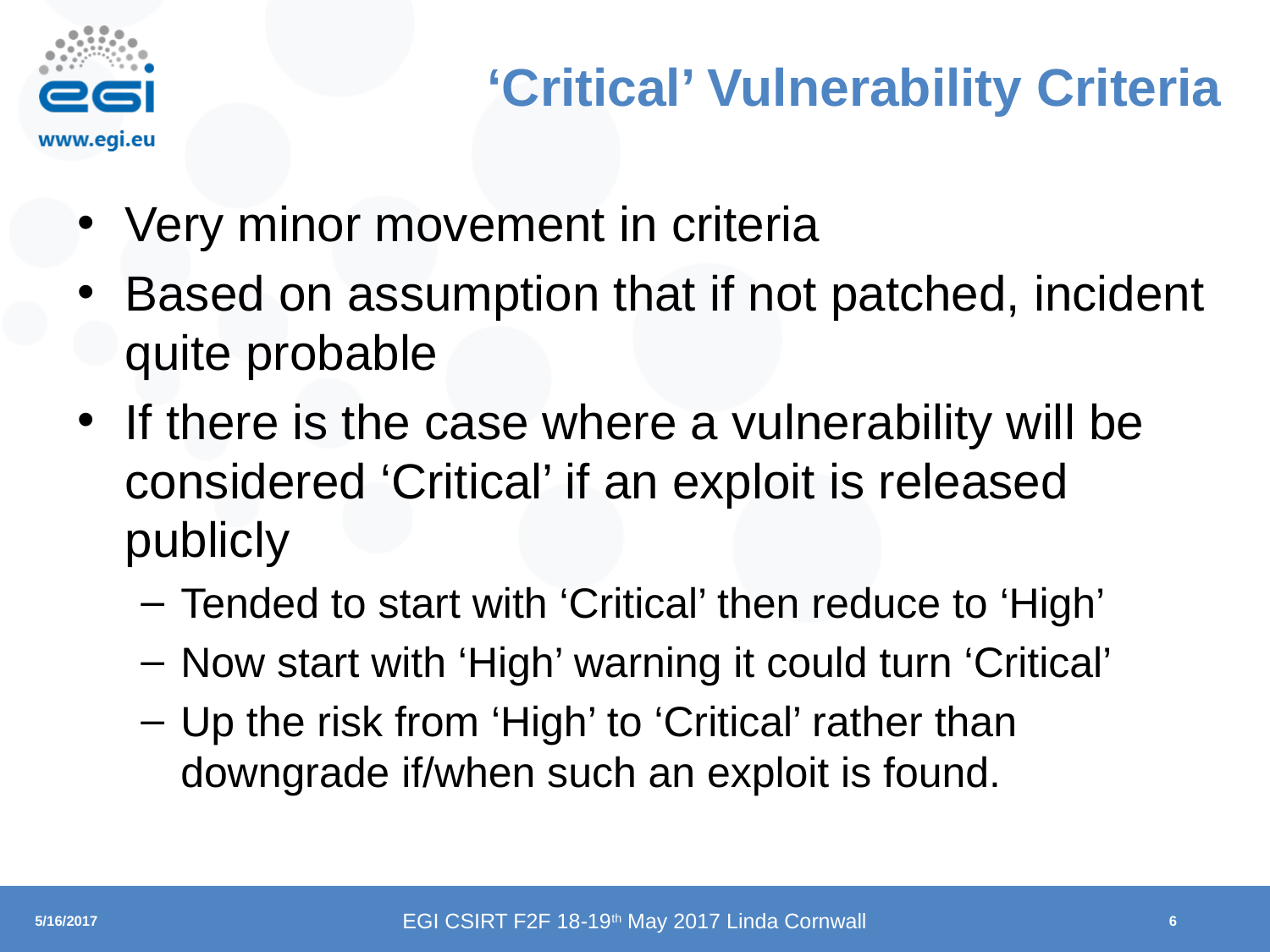

# ‘Critical’ Vulnerability Criteria
Very minor movement in criteria
Based on assumption that if not patched, incident quite probable
If there is the case where a vulnerability will be considered ‘Critical’ if an exploit is released publicly
Tended to start with ‘Critical’ then reduce to ‘High’
Now start with ‘High’ warning it could turn ‘Critical’
Up the risk from ‘High’ to ‘Critical’ rather than downgrade if/when such an exploit is found.

EGI CSIRT F2F 18-19th May 2017 Linda Cornwall